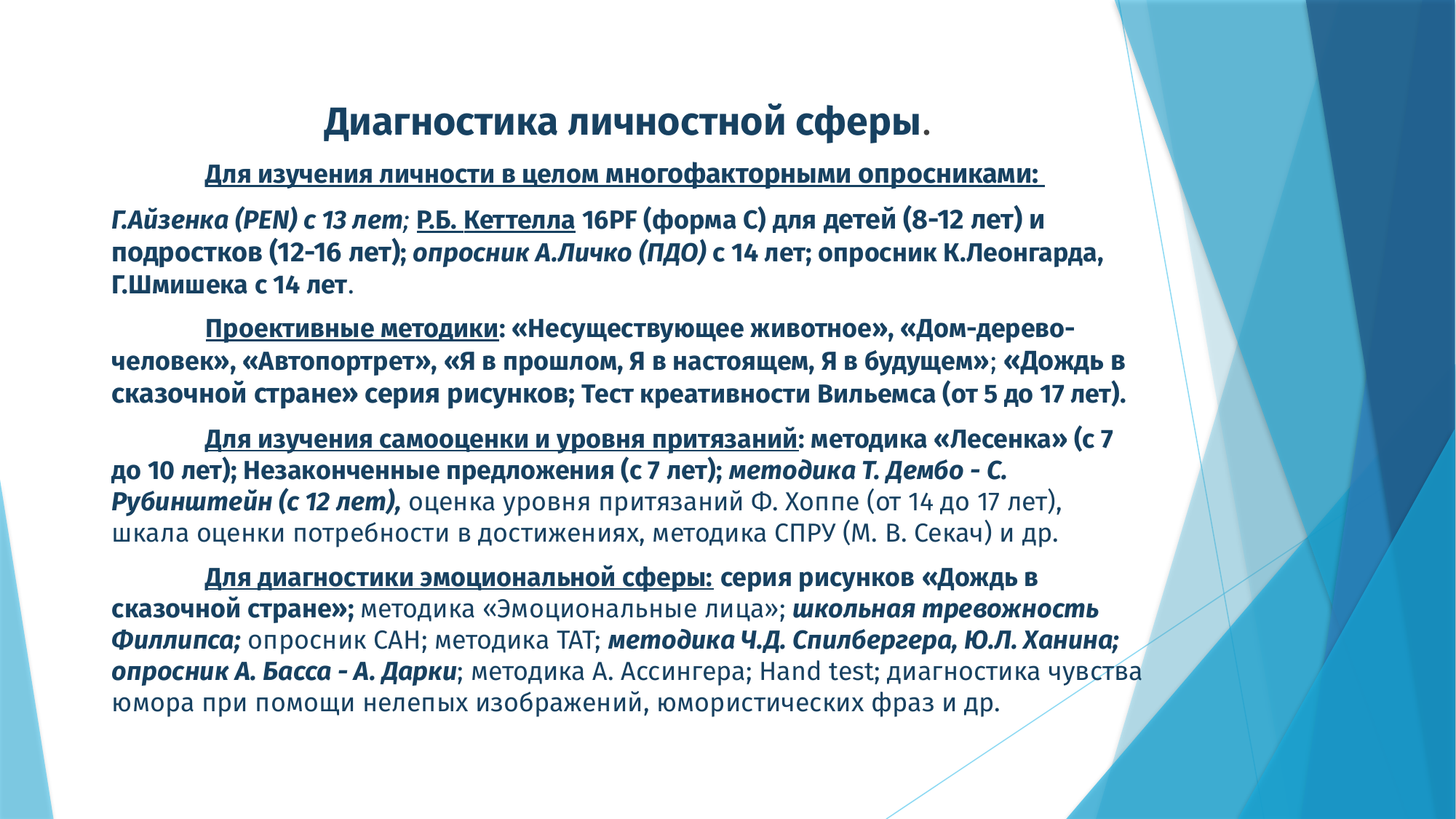

Диагностика личностной сферы.
	Для изучения личности в целом многофакторными опросниками:
Г.Айзенка (PEN) с 13 лет; Р.Б. Кеттелла 16PF (форма С) для детей (8-12 лет) и подростков (12-16 лет); опросник А.Личко (ПДО) с 14 лет; опросник К.Леонгарда, Г.Шмишека с 14 лет.
	Проективные методики: «Несуществующее животное», «Дом-дерево-человек», «Автопортрет», «Я в прошлом, Я в настоящем, Я в будущем»; «Дождь в сказочной стране» серия рисунков; Тест креативности Вильемса (от 5 до 17 лет).
	Для изучения самооценки и уровня притязаний: методика «Лесенка» (с 7 до 10 лет); Незаконченные предложения (с 7 лет); методика Т. Дембо - С. Рубинштейн (с 12 лет), оценка уровня притязаний Ф. Хоппе (от 14 до 17 лет), шкала оценки потребности в достижениях, методика СПРУ (М. В. Секач) и др.
	Для диагностики эмоциональной сферы: серия рисунков «Дождь в сказочной стране»; методика «Эмоциональные лица»; школьная тревожность Филлипса; опросник САН; методика ТАТ; методика Ч.Д. Спилбергера, Ю.Л. Ханина; опросник А. Басса - А. Дарки; методика А. Ассингера; Hand test; диагностика чувства юмора при помощи нелепых изображений, юмористических фраз и др.